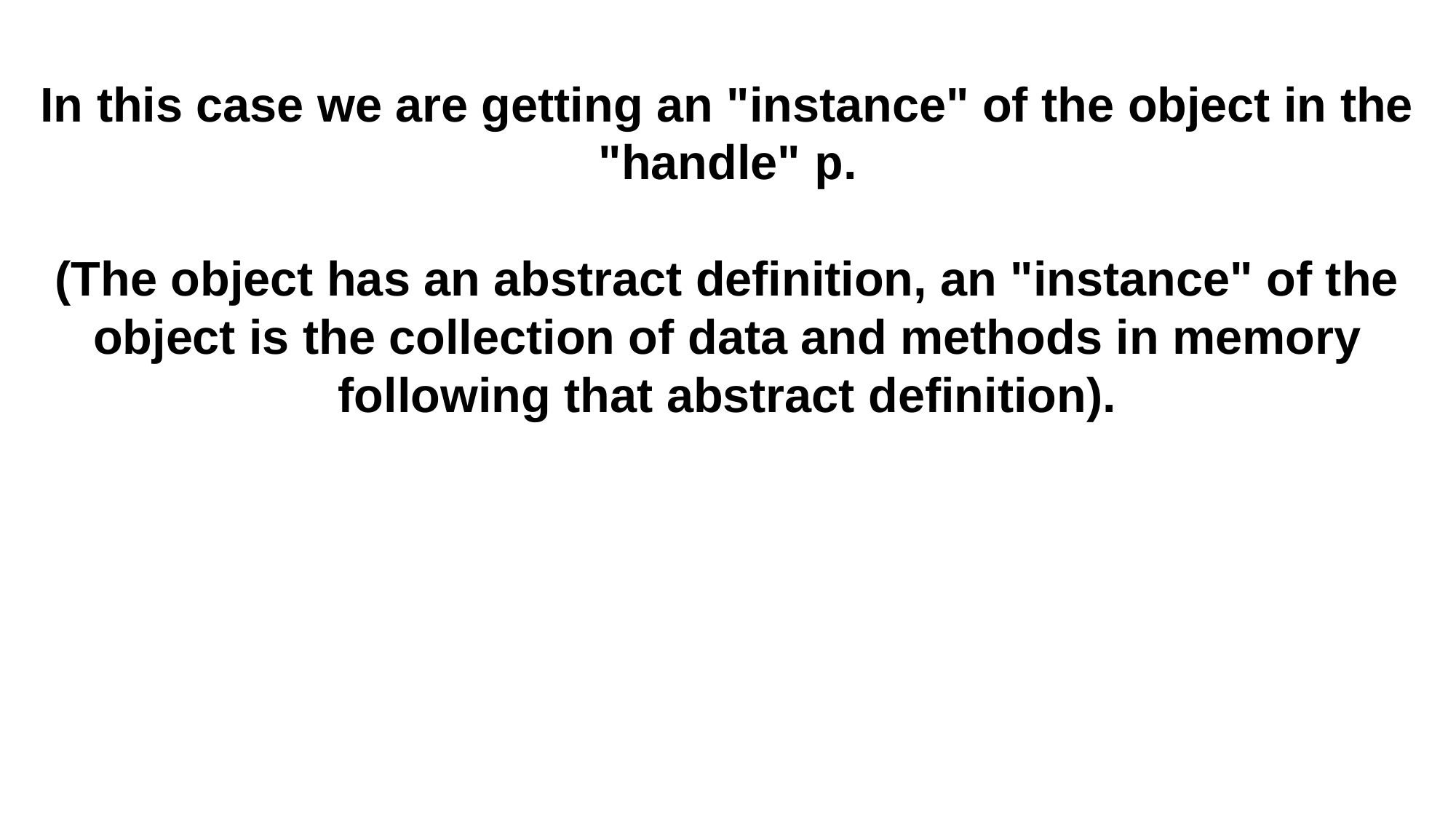

In this case we are getting an "instance" of the object in the "handle" p.

(The object has an abstract definition, an "instance" of the object is the collection of data and methods in memory following that abstract definition).